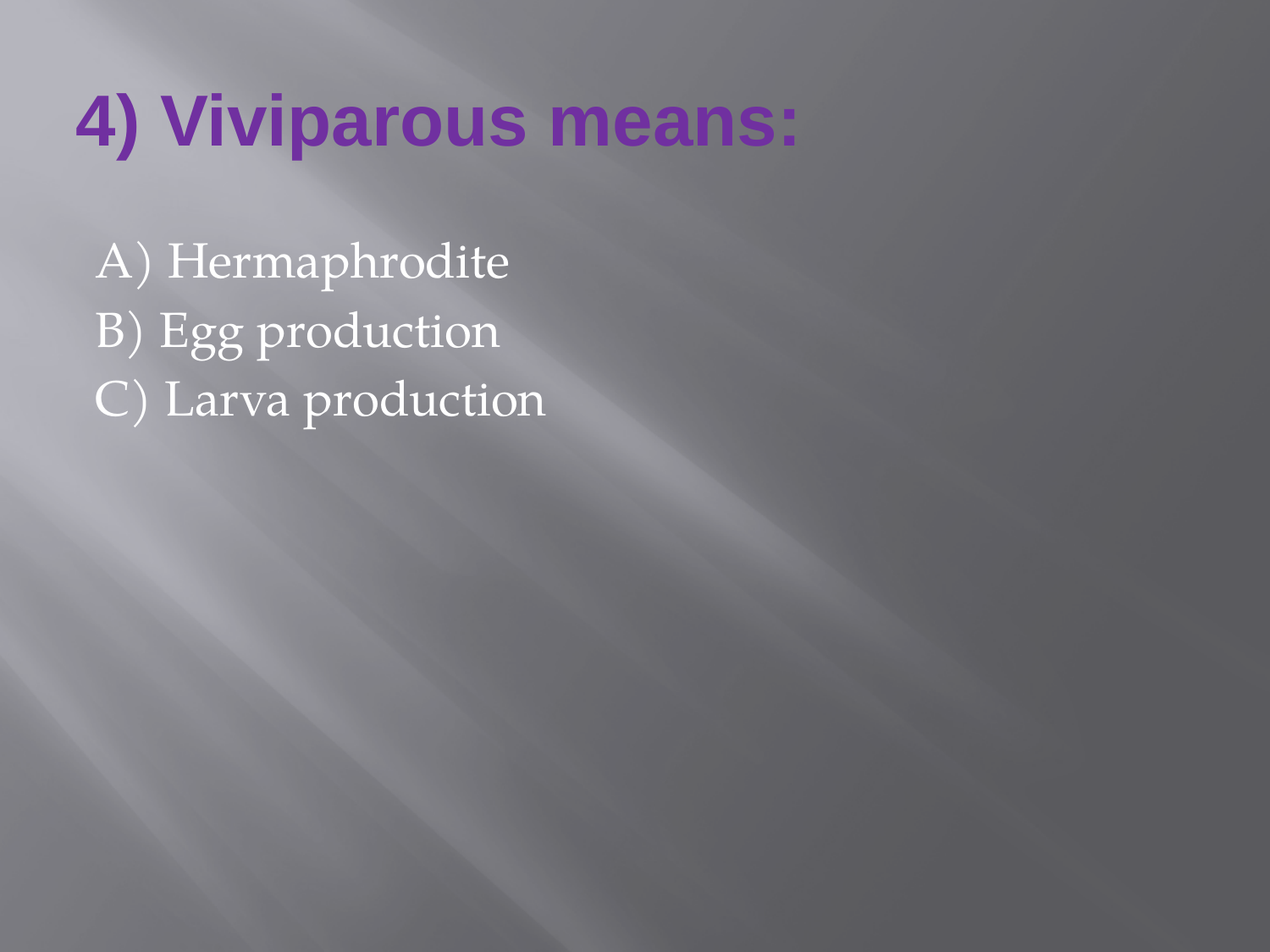

# 4) Viviparous means:
A) Hermaphrodite
B) Egg production
C) Larva production